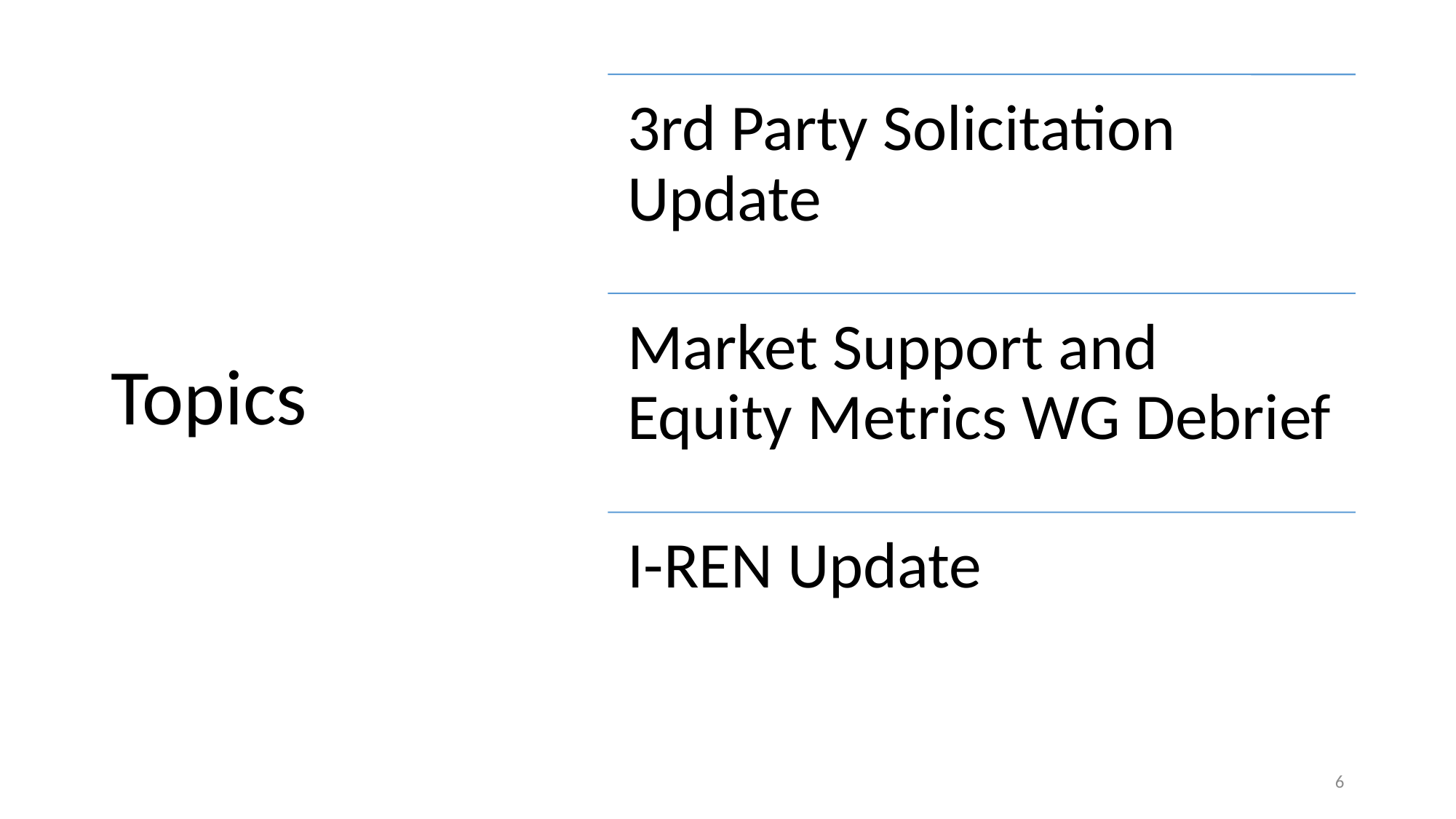

# Topics
3rd Party Solicitation Update
Market Support and Equity Metrics WG Debrief
I-REN Update
6